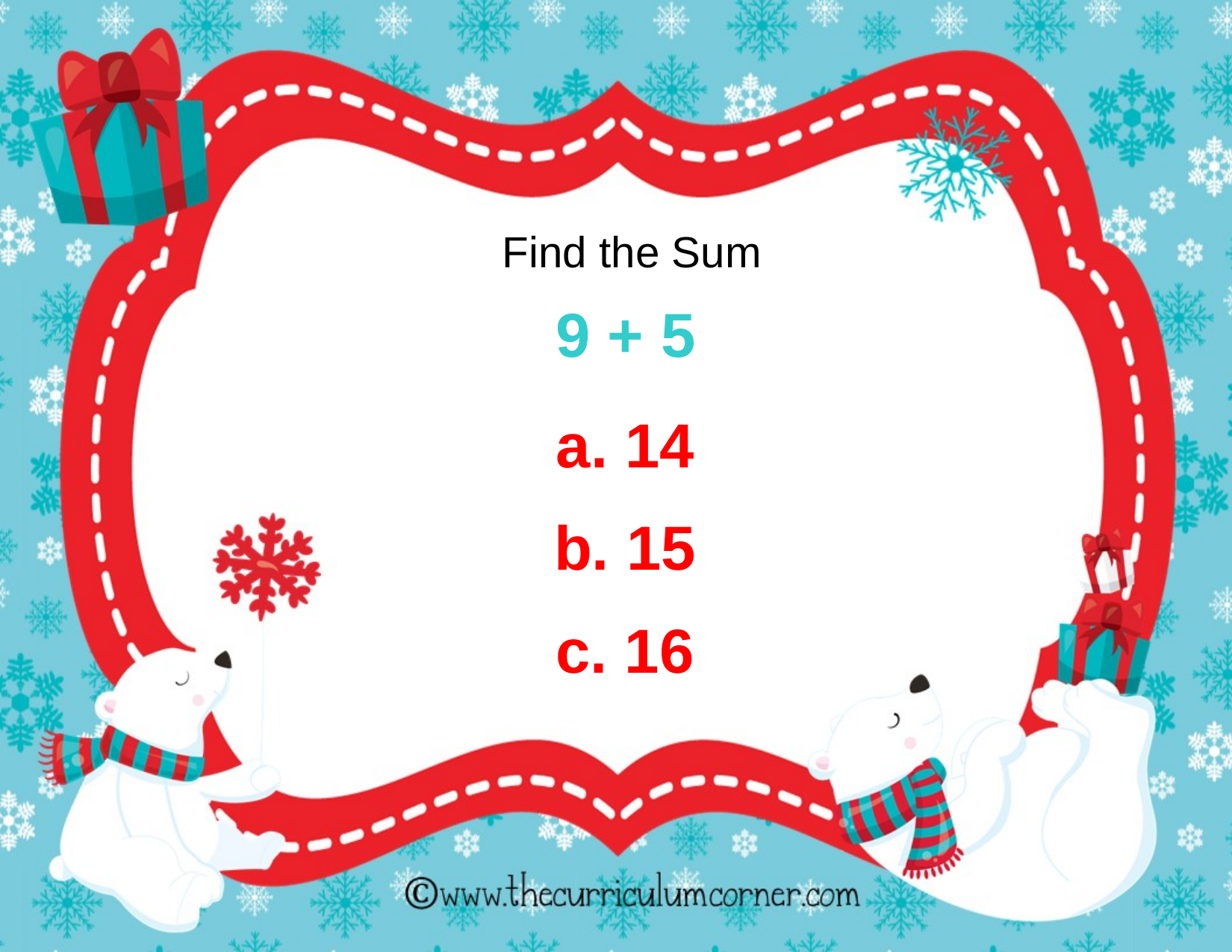

Find the Sum
9 + 5
a. 14
b. 15
c. 16